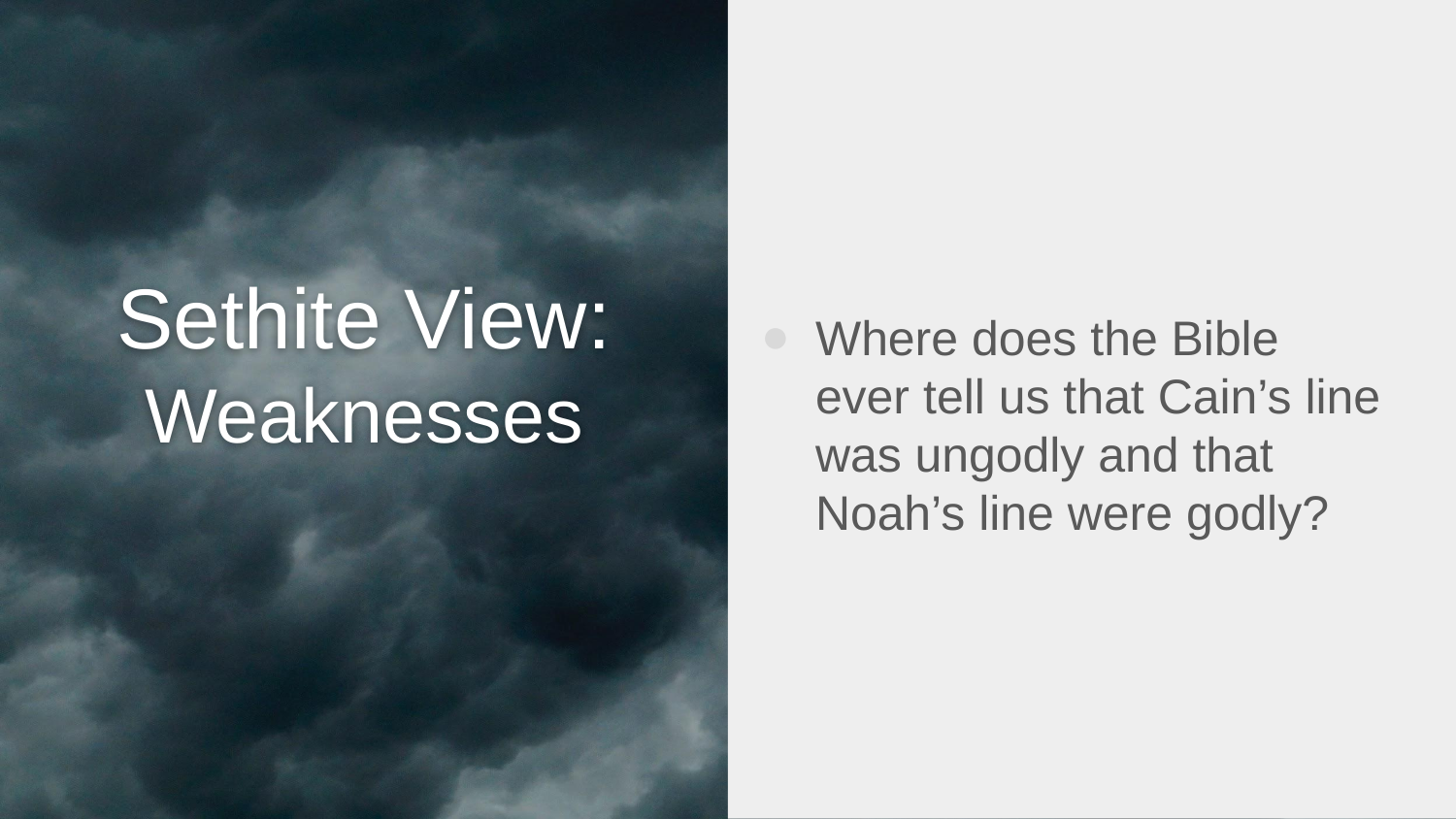

Where does the Bible ever tell us that Cain’s line was ungodly and that Noah’s line were godly?
# Sethite View: Weaknesses